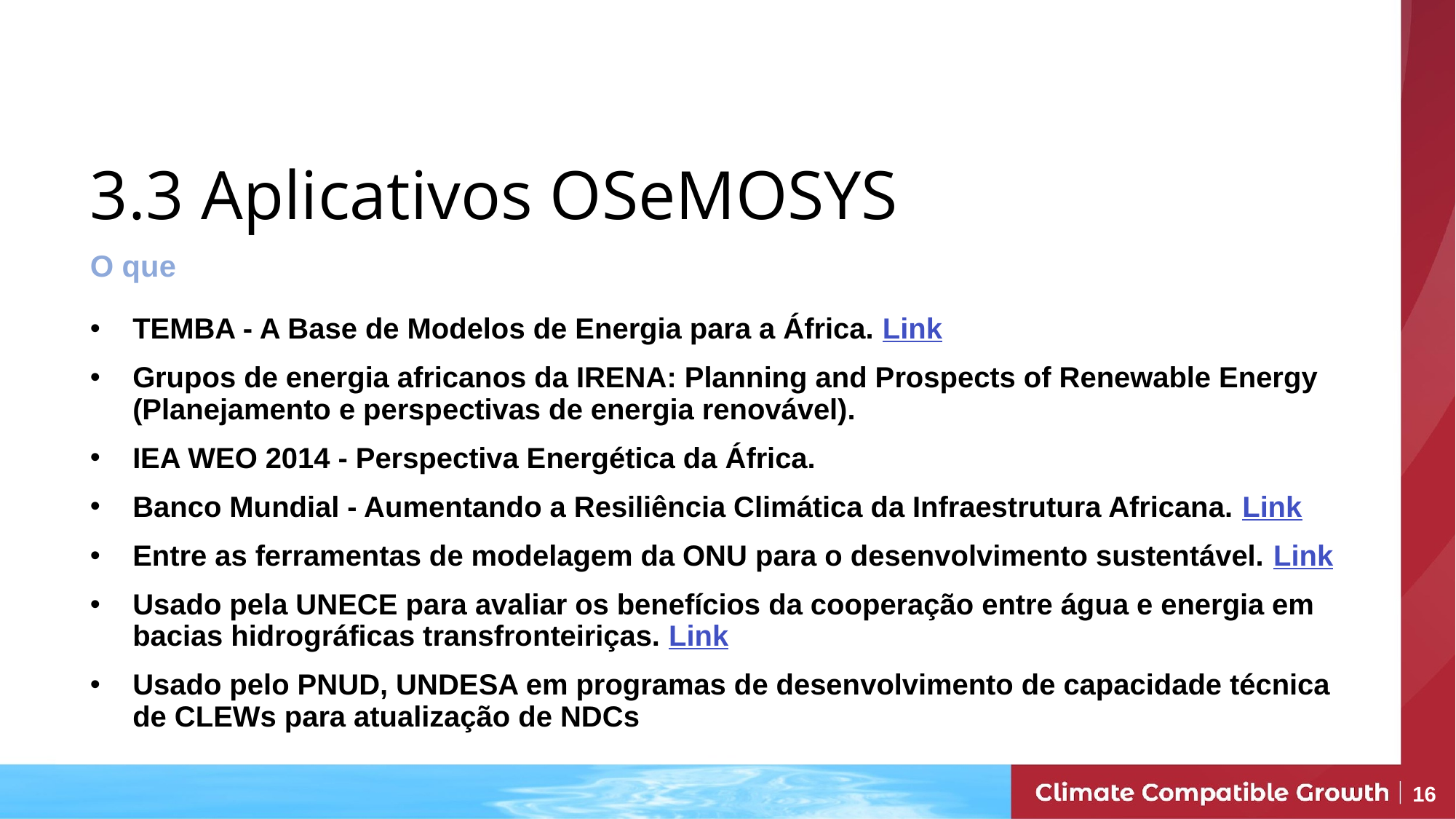

# 3.3 Aplicativos OSeMOSYS
O que
TEMBA - A Base de Modelos de Energia para a África. Link
Grupos de energia africanos da IRENA: Planning and Prospects of Renewable Energy (Planejamento e perspectivas de energia renovável).
IEA WEO 2014 - Perspectiva Energética da África.
Banco Mundial - Aumentando a Resiliência Climática da Infraestrutura Africana. Link
Entre as ferramentas de modelagem da ONU para o desenvolvimento sustentável. Link
Usado pela UNECE para avaliar os benefícios da cooperação entre água e energia em bacias hidrográficas transfronteiriças. Link
Usado pelo PNUD, UNDESA em programas de desenvolvimento de capacidade técnica de CLEWs para atualização de NDCs
16